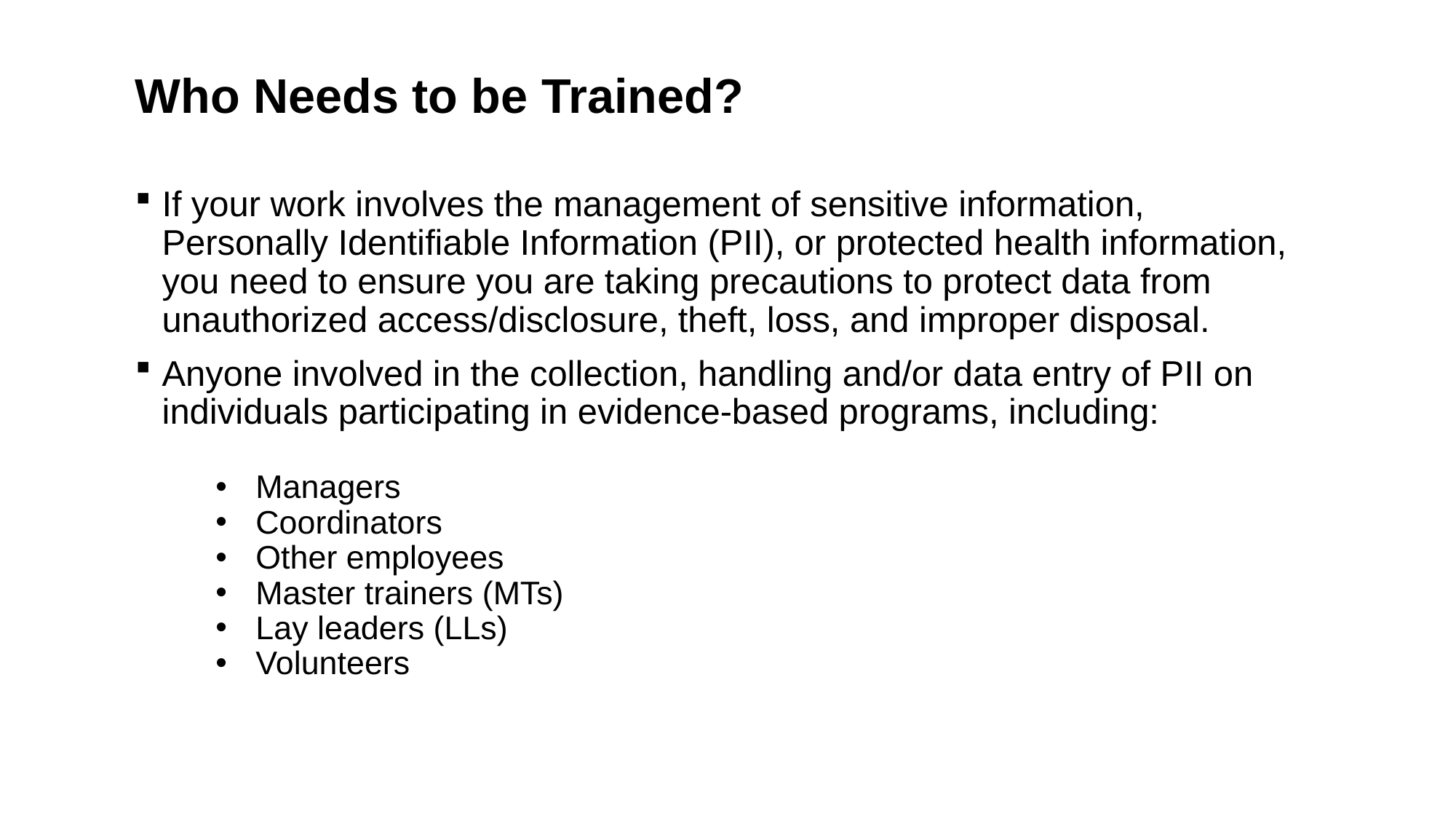

Who Needs to be Trained?
If your work involves the management of sensitive information, Personally Identifiable Information (PII), or protected health information, you need to ensure you are taking precautions to protect data from unauthorized access/disclosure, theft, loss, and improper disposal.
Anyone involved in the collection, handling and/or data entry of PII on individuals participating in evidence-based programs, including:

Managers
Coordinators
Other employees
Master trainers (MTs)
Lay leaders (LLs)
Volunteers